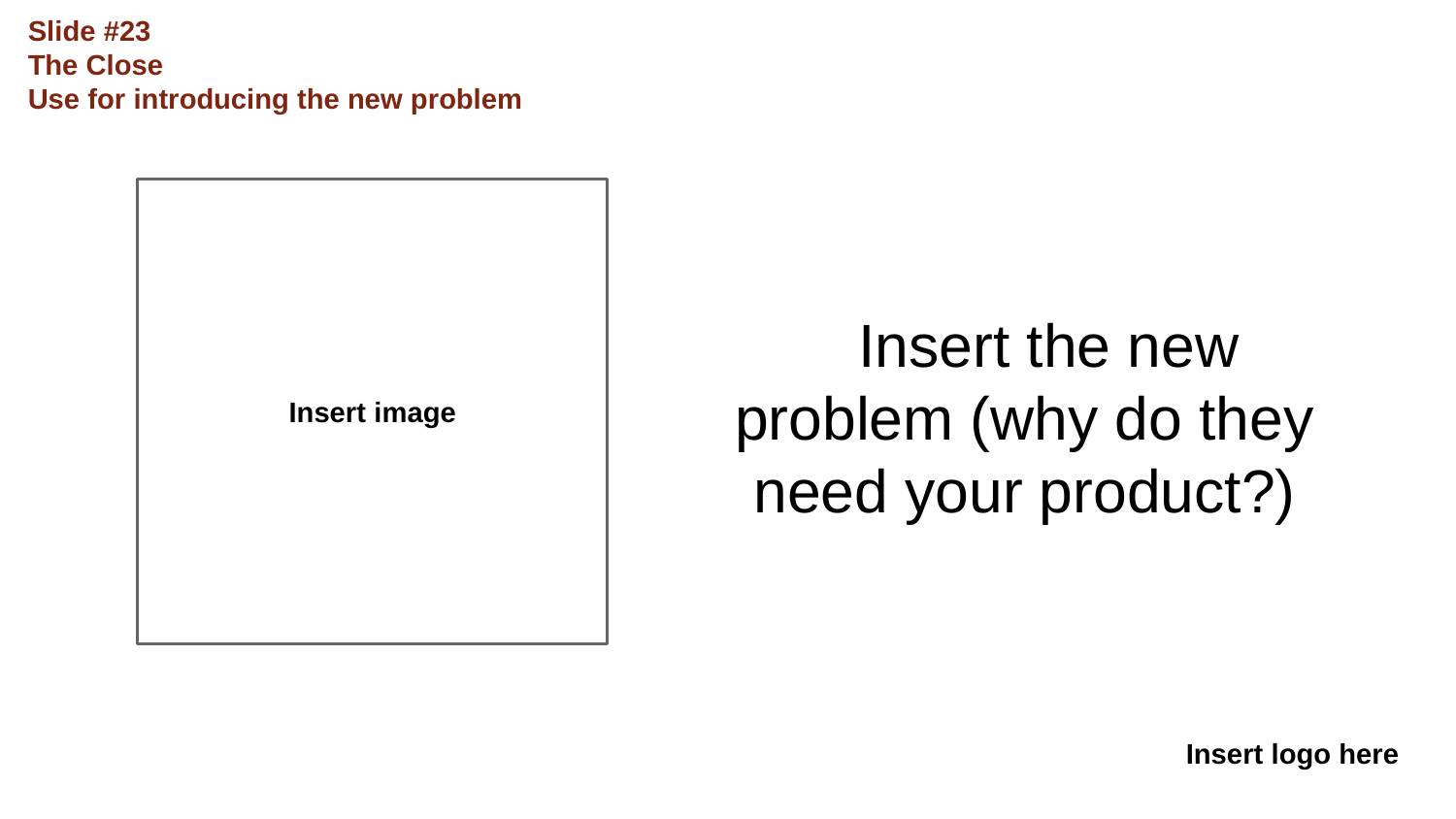

Slide #23
The Close
Use for introducing the new problem

# Insert the new problem (why do they need your product?)

Insert image
Insert logo here